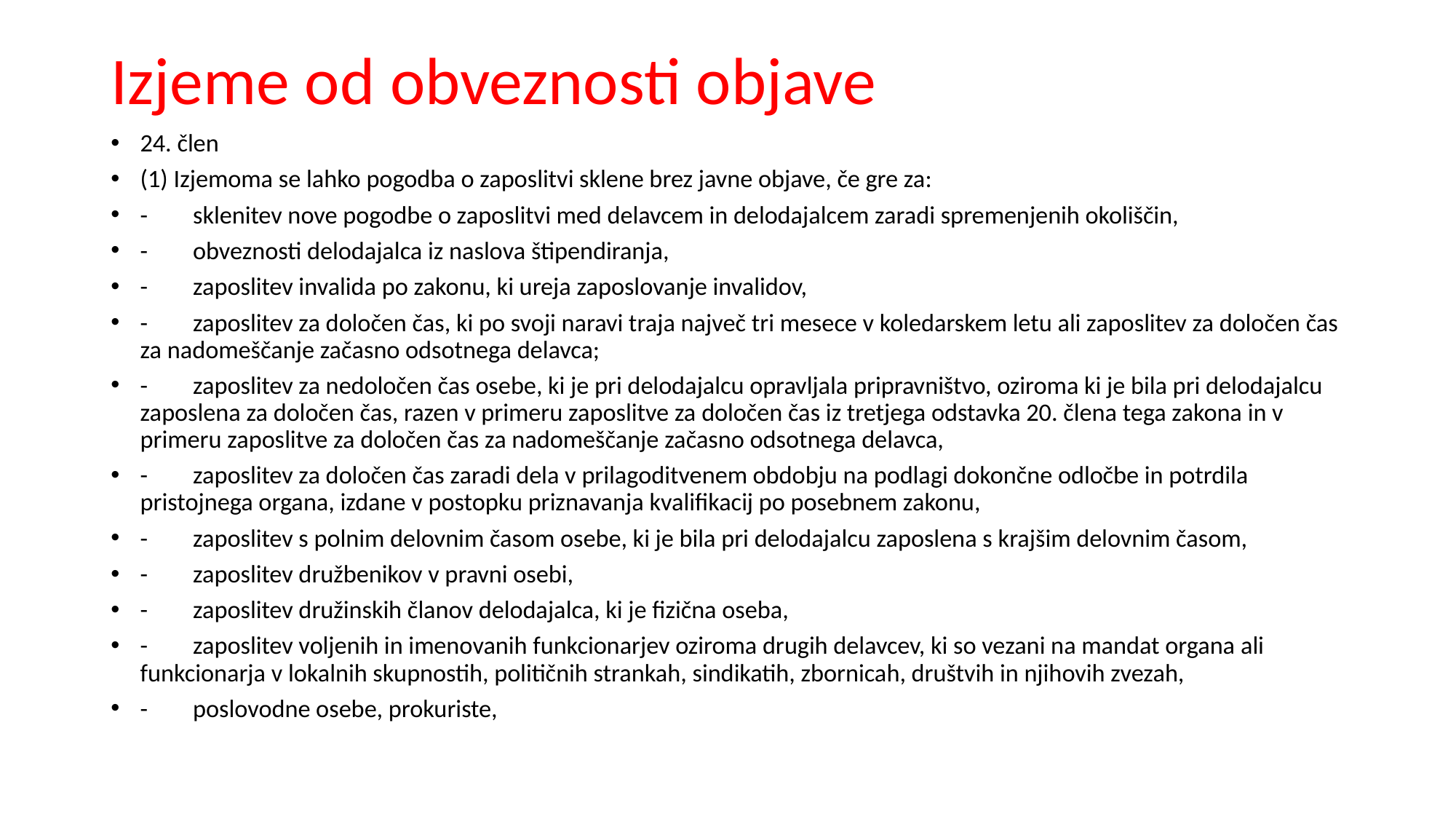

# Izjeme od obveznosti objave
24. člen
(1) Izjemoma se lahko pogodba o zaposlitvi sklene brez javne objave, če gre za:
-        sklenitev nove pogodbe o zaposlitvi med delavcem in delodajalcem zaradi spremenjenih okoliščin,
-        obveznosti delodajalca iz naslova štipendiranja,
-        zaposlitev invalida po zakonu, ki ureja zaposlovanje invalidov,
-        zaposlitev za določen čas, ki po svoji naravi traja največ tri mesece v koledarskem letu ali zaposlitev za določen čas za nadomeščanje začasno odsotnega delavca;
-        zaposlitev za nedoločen čas osebe, ki je pri delodajalcu opravljala pripravništvo, oziroma ki je bila pri delodajalcu zaposlena za določen čas, razen v primeru zaposlitve za določen čas iz tretjega odstavka 20. člena tega zakona in v primeru zaposlitve za določen čas za nadomeščanje začasno odsotnega delavca,
-        zaposlitev za določen čas zaradi dela v prilagoditvenem obdobju na podlagi dokončne odločbe in potrdila pristojnega organa, izdane v postopku priznavanja kvalifikacij po posebnem zakonu,
-        zaposlitev s polnim delovnim časom osebe, ki je bila pri delodajalcu zaposlena s krajšim delovnim časom,
-        zaposlitev družbenikov v pravni osebi,
-        zaposlitev družinskih članov delodajalca, ki je fizična oseba,
-        zaposlitev voljenih in imenovanih funkcionarjev oziroma drugih delavcev, ki so vezani na mandat organa ali funkcionarja v lokalnih skupnostih, političnih strankah, sindikatih, zbornicah, društvih in njihovih zvezah,
-        poslovodne osebe, prokuriste,